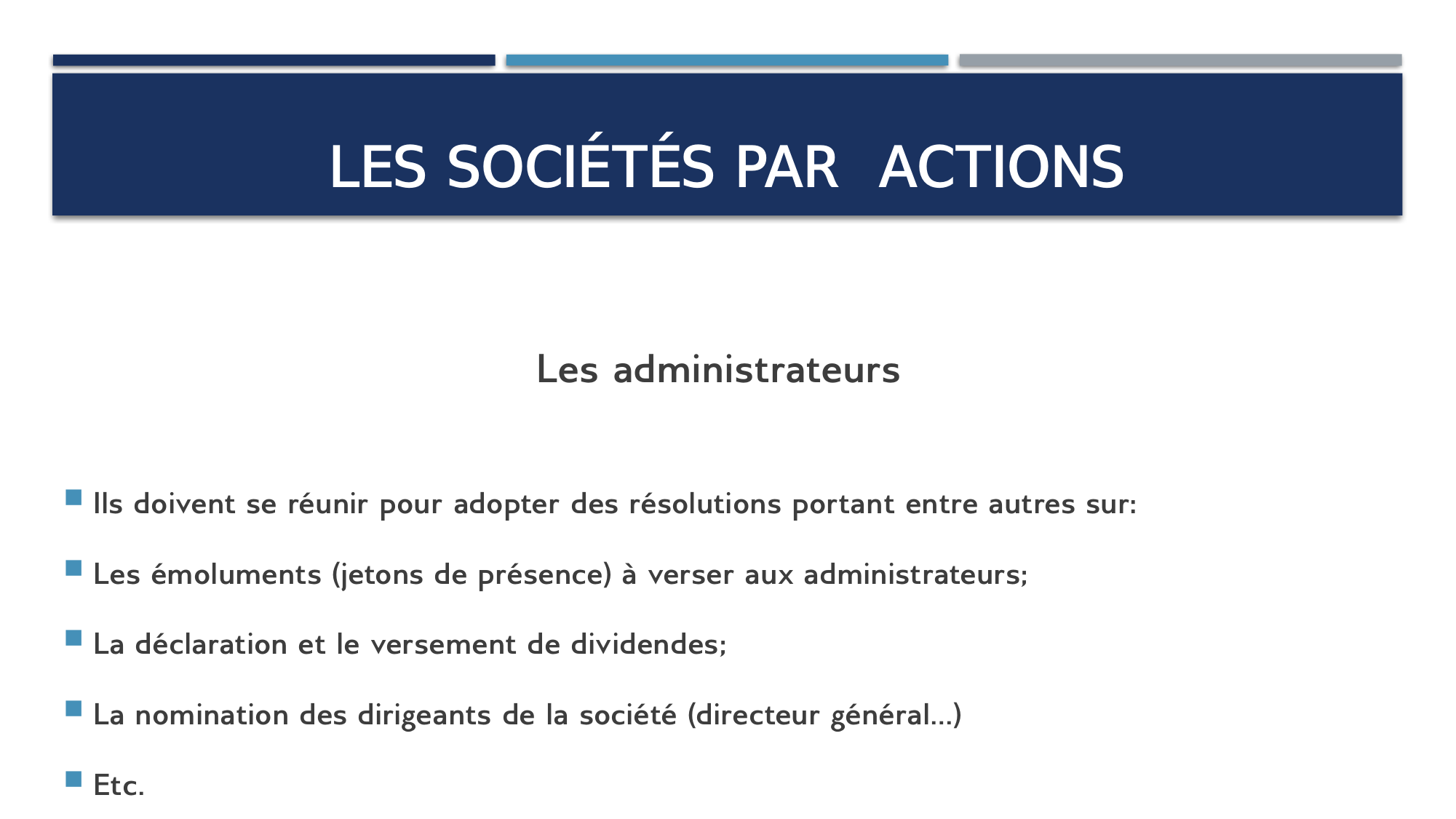

# LES SOCIÉTÉS PAR  ACTIONS

Les administrateurs

Ils doivent se réunir pour adopter des résolutions portant entre autres sur:
Les émoluments (jetons de présence) à verser aux administrateurs;
La déclaration et le versement de dividendes;
La nomination des dirigeants de la société (directeur général…)
Etc.